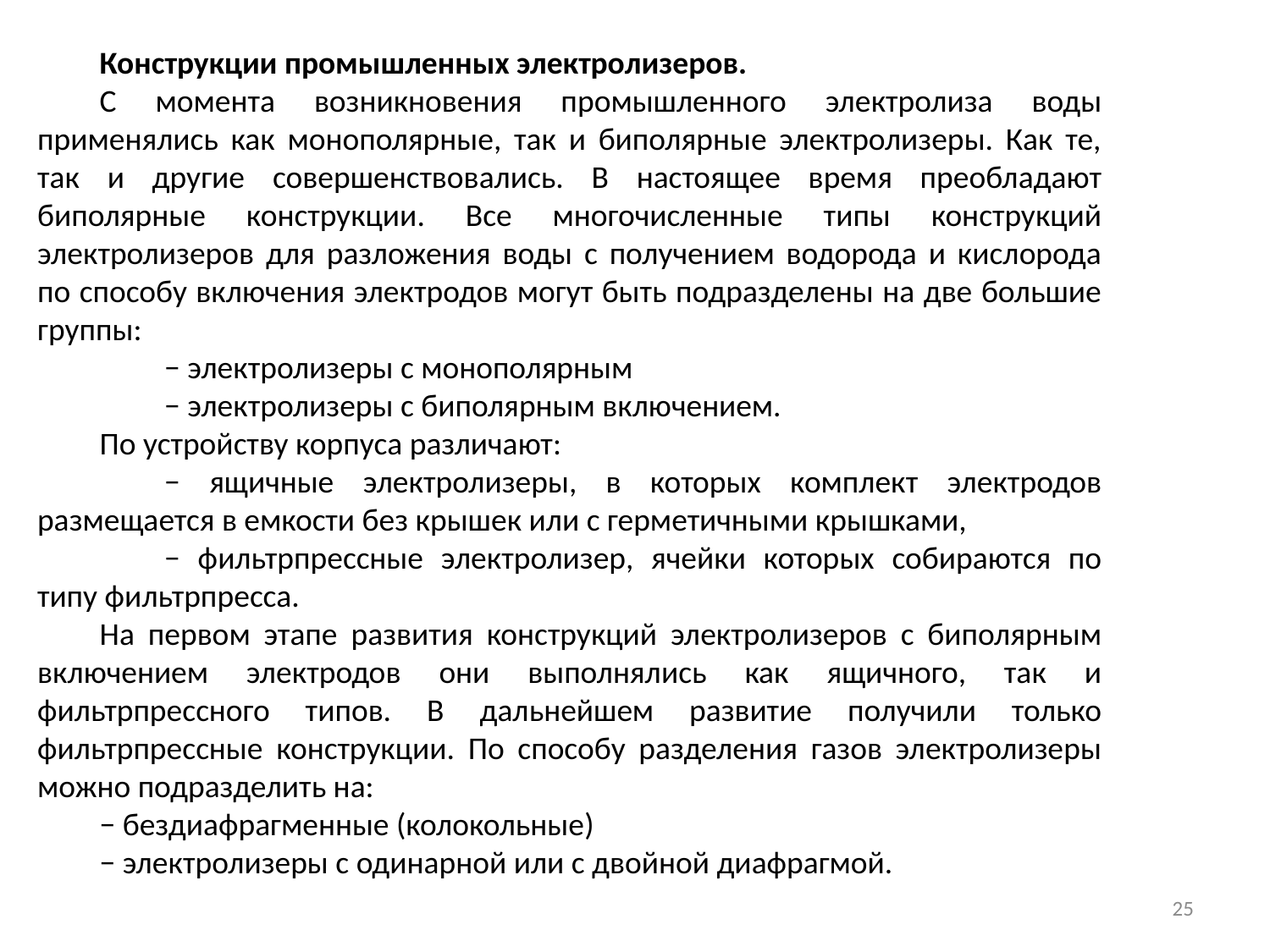

Конструкции промышленных электролизеров.
С момента возникновения промышленного электролиза воды применялись как монополярные, так и биполярные электролизеры. Как те, так и другие совершенствовались. В настоящее время преобладают биполярные конструкции. Все многочисленные типы конструкций электролизеров для разложения воды с получением водорода и кислорода по способу включения электродов могут быть подразделены на две большие группы:
	− электролизеры с монополярным
	− электролизеры с биполярным включением.
По устройству корпуса различают:
	− ящичные электролизеры, в которых комплект электродов размещается в емкости без крышек или с герметичными крышками,
	− фильтрпрессные электролизер, ячейки которых собираются по типу фильтрпресса.
На первом этапе развития конструкций электролизеров с биполярным включением электродов они выполнялись как ящичного, так и фильтрпрессного типов. В дальнейшем развитие получили только фильтрпрессные конструкции. По способу разделения газов электролизеры можно подразделить на:
− бездиафрагменные (колокольные)
− электролизеры с одинарной или с двойной диафрагмой.
25